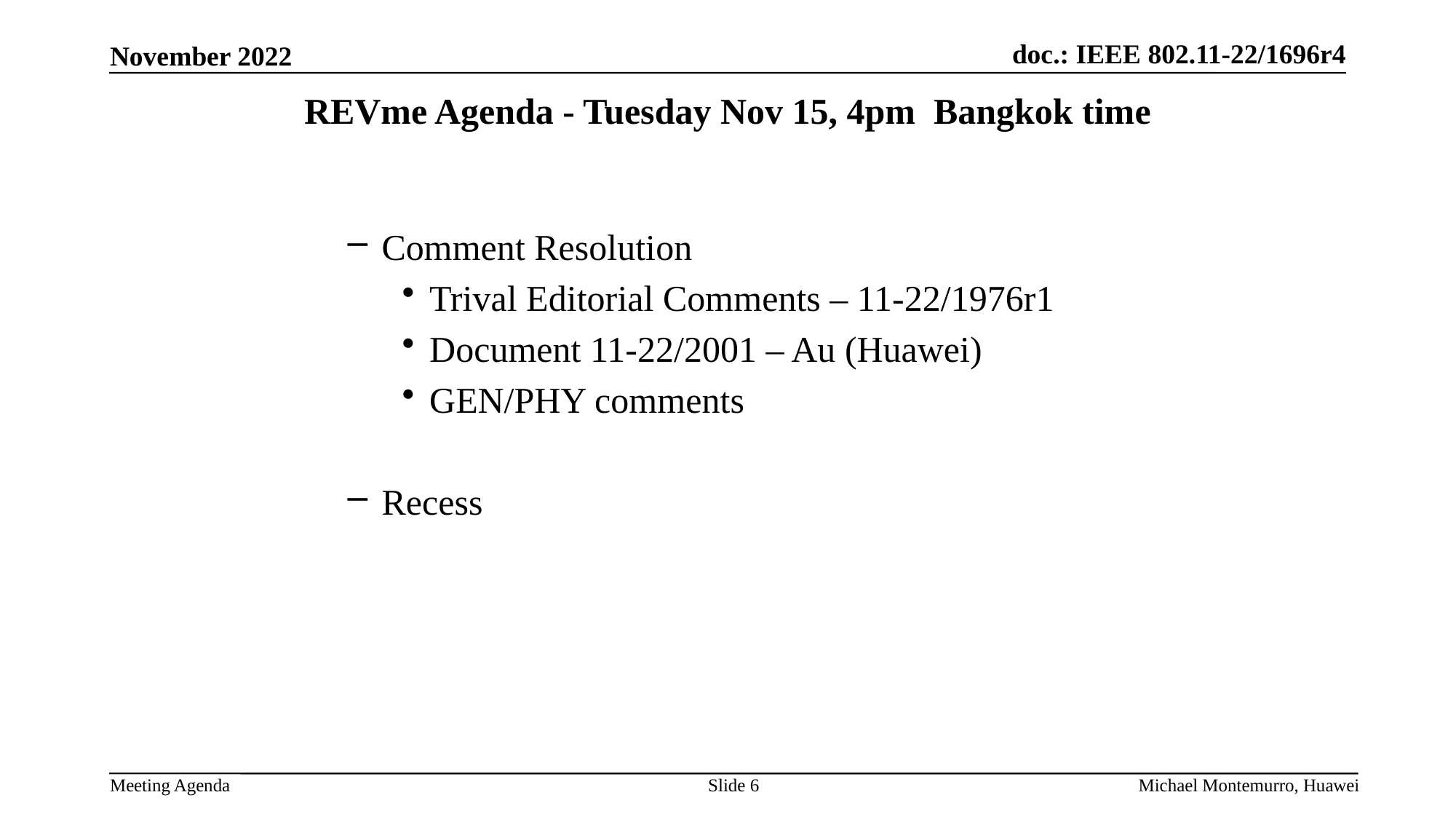

# REVme Agenda - Tuesday Nov 15, 4pm  Bangkok time
Comment Resolution
Trival Editorial Comments – 11-22/1976r1
Document 11-22/2001 – Au (Huawei)
GEN/PHY comments

Recess

Slide 6
Michael Montemurro, Huawei